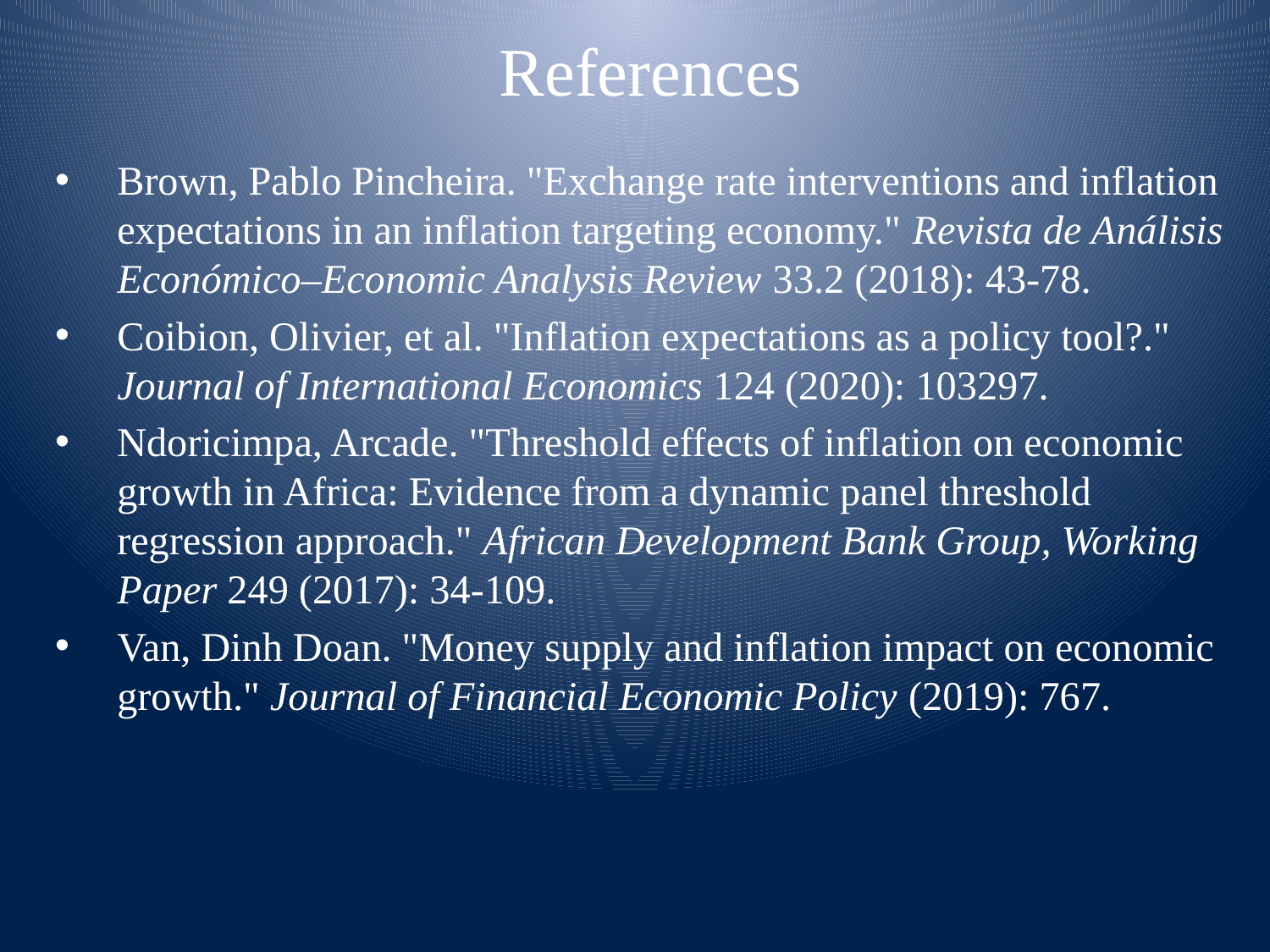

# References
Brown, Pablo Pincheira. "Exchange rate interventions and inflation expectations in an inflation targeting economy." Revista de Análisis Económico–Economic Analysis Review 33.2 (2018): 43-78.
Coibion, Olivier, et al. "Inflation expectations as a policy tool?." Journal of International Economics 124 (2020): 103297.
Ndoricimpa, Arcade. "Threshold effects of inflation on economic growth in Africa: Evidence from a dynamic panel threshold regression approach." African Development Bank Group, Working Paper 249 (2017): 34-109.
Van, Dinh Doan. "Money supply and inflation impact on economic growth." Journal of Financial Economic Policy (2019): 767.